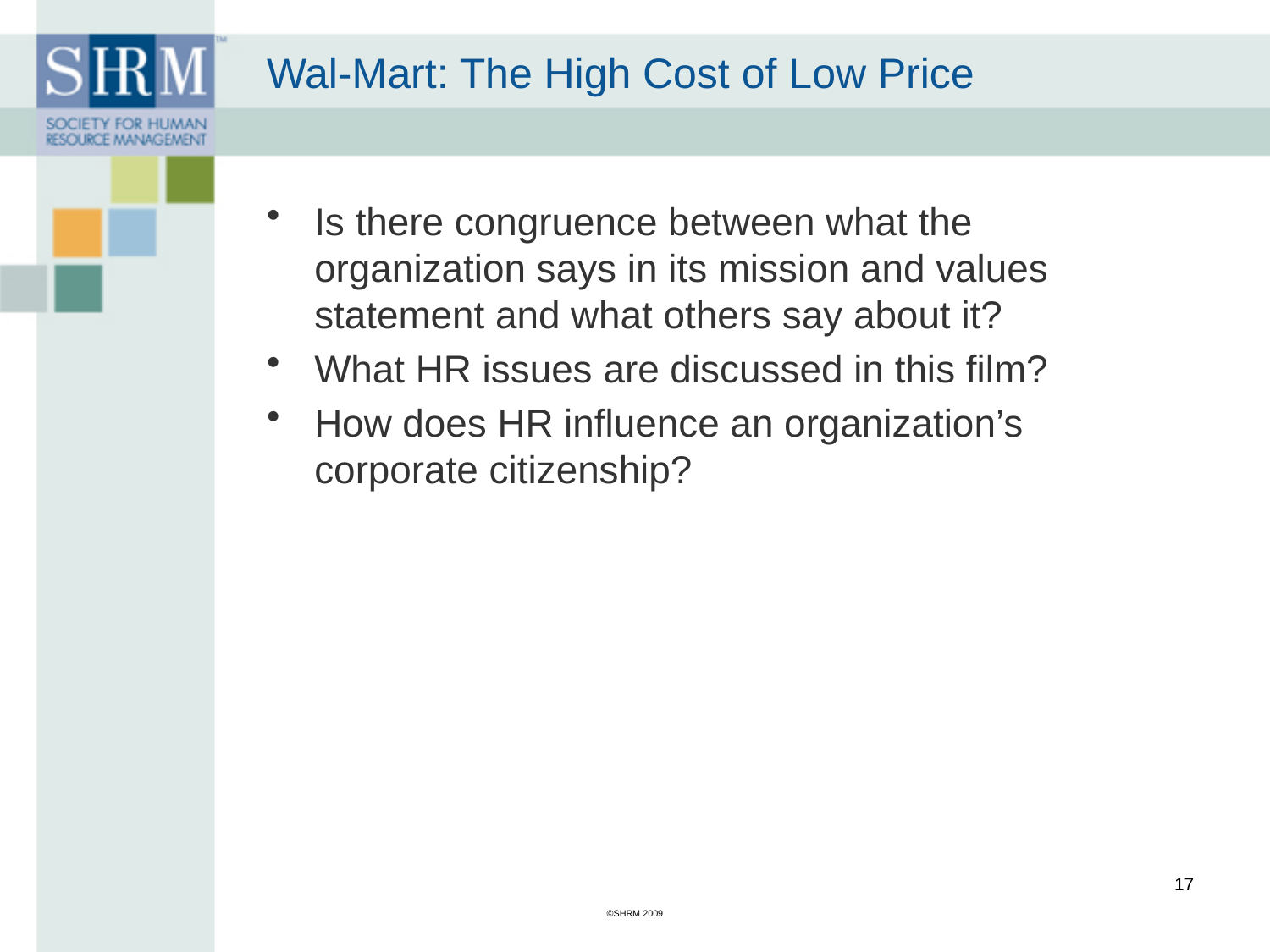

# Wal-Mart: The High Cost of Low Price
Is there congruence between what the organization says in its mission and values statement and what others say about it?
What HR issues are discussed in this film?
How does HR influence an organization’s corporate citizenship?
17
©SHRM 2009